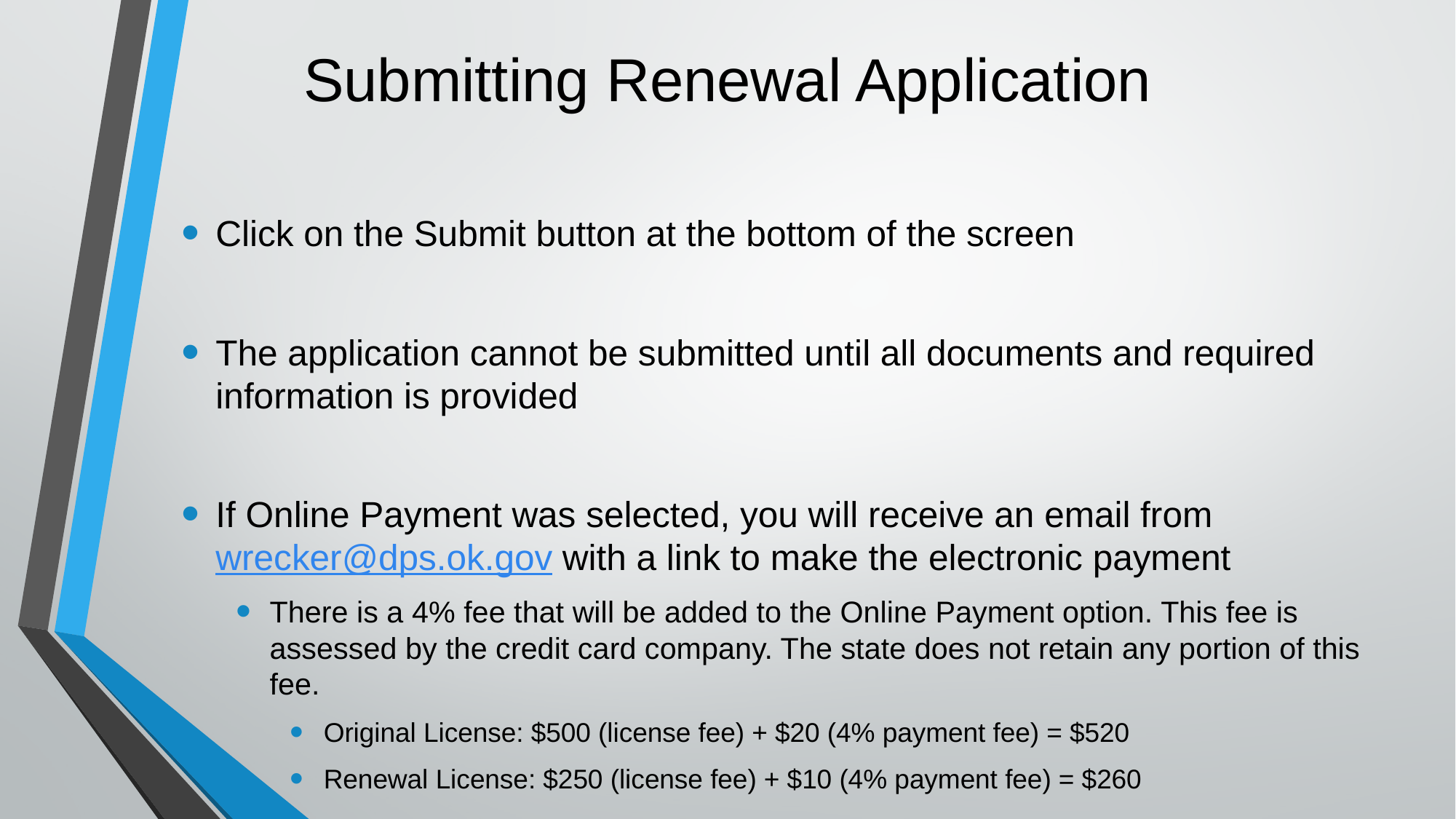

# Submitting Renewal Application
Click on the Submit button at the bottom of the screen

The application cannot be submitted until all documents and required information is provided

If Online Payment was selected, you will receive an email from wrecker@dps.ok.gov with a link to make the electronic payment
There is a 4% fee that will be added to the Online Payment option. This fee is assessed by the credit card company. The state does not retain any portion of this fee.
Original License: $500 (license fee) + $20 (4% payment fee) = $520
Renewal License: $250 (license fee) + $10 (4% payment fee) = $260